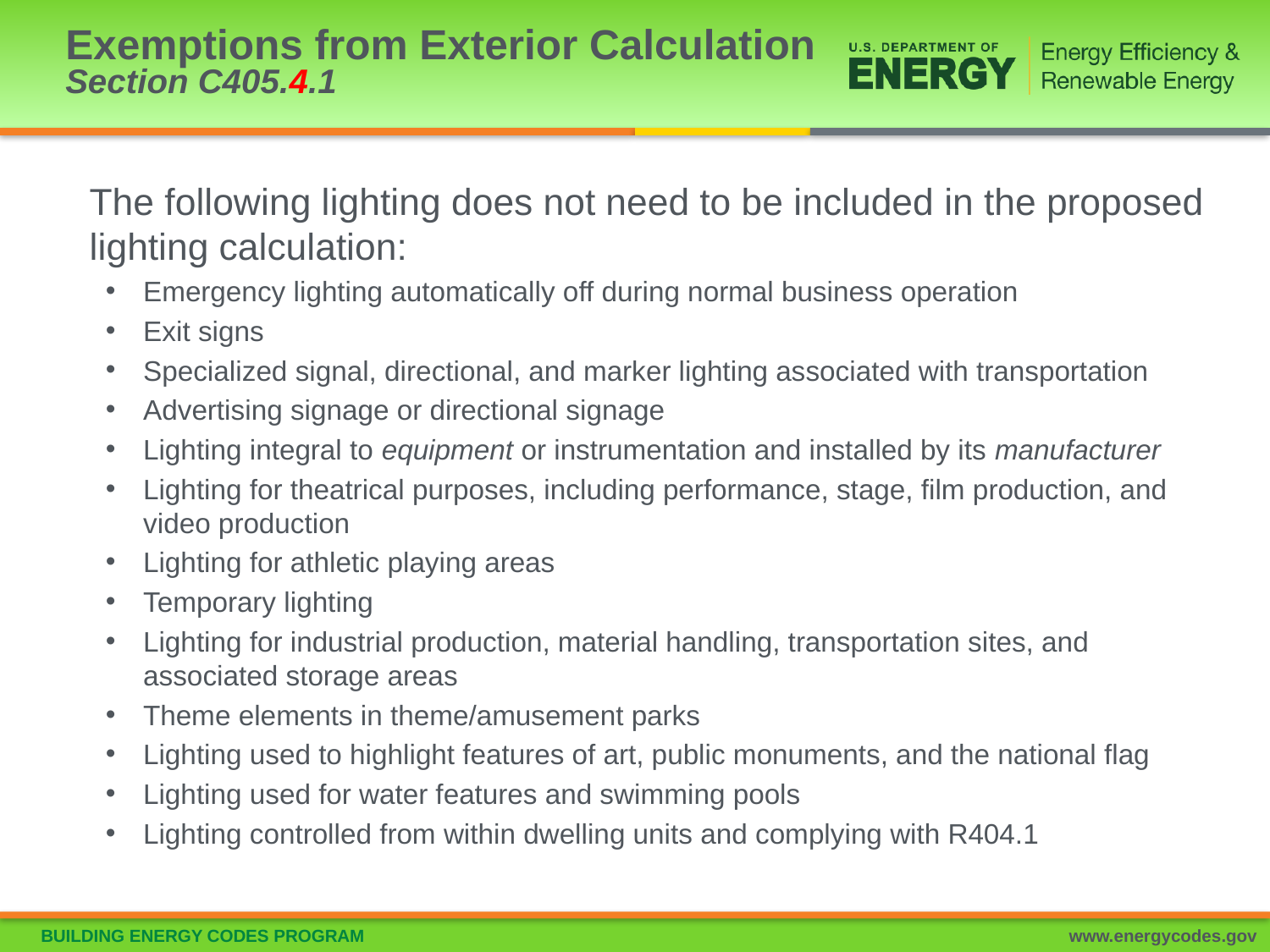

# Exemptions from Exterior Calculation Section C405.4.1
The following lighting does not need to be included in the proposed lighting calculation:
Emergency lighting automatically off during normal business operation
Exit signs
Specialized signal, directional, and marker lighting associated with transportation
Advertising signage or directional signage
Lighting integral to equipment or instrumentation and installed by its manufacturer
Lighting for theatrical purposes, including performance, stage, film production, and video production
Lighting for athletic playing areas
Temporary lighting
Lighting for industrial production, material handling, transportation sites, and associated storage areas
Theme elements in theme/amusement parks
Lighting used to highlight features of art, public monuments, and the national flag
Lighting used for water features and swimming pools
Lighting controlled from within dwelling units and complying with R404.1